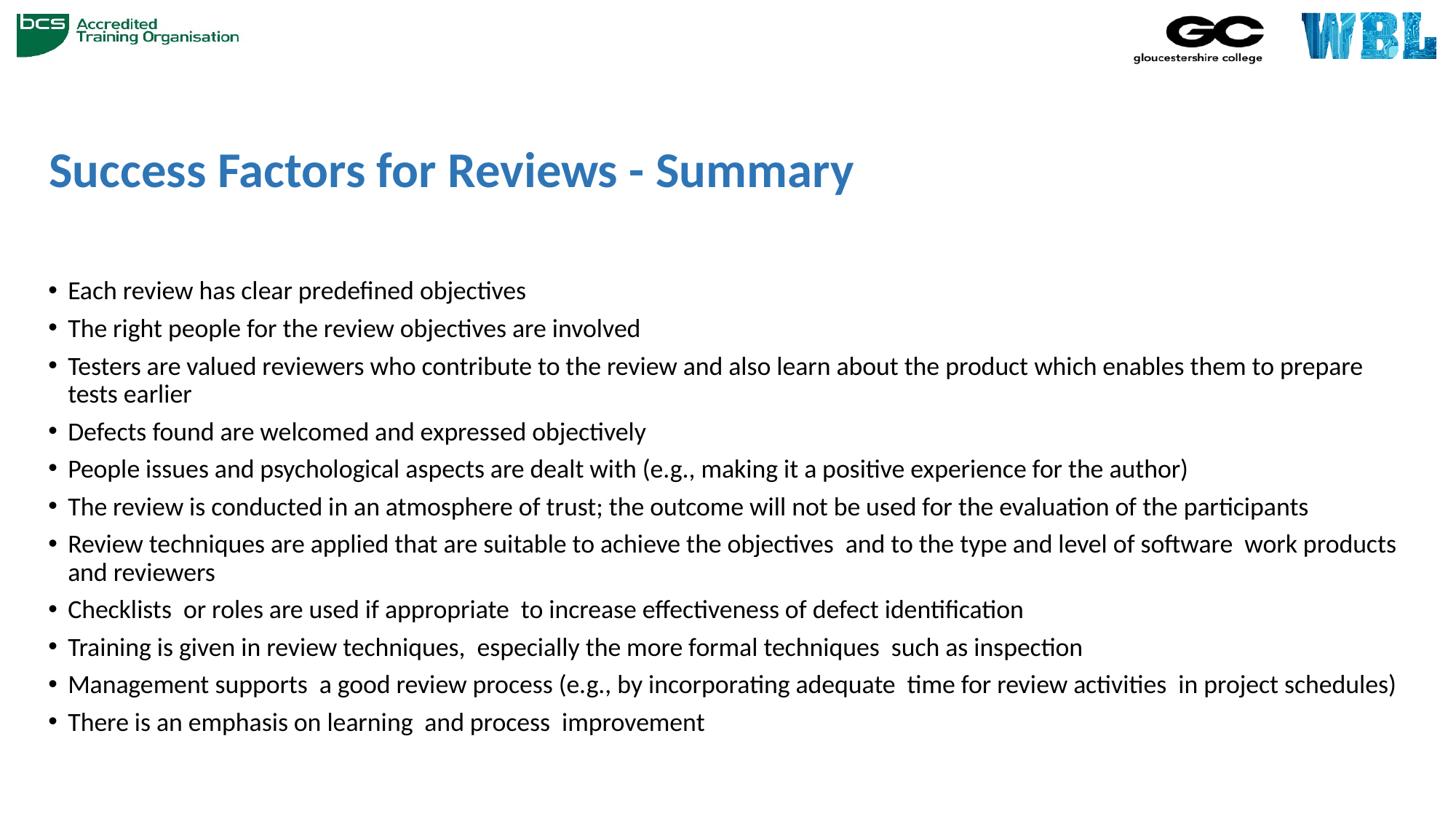

# Success Factors for Reviews - Summary
Each review has clear predefined objectives
The right people for the review objectives are involved
Testers are valued reviewers who contribute to the review and also learn about the product which enables them to prepare tests earlier
Defects found are welcomed and expressed objectively
People issues and psychological aspects are dealt with (e.g., making it a positive experience for the author)
The review is conducted in an atmosphere of trust; the outcome will not be used for the evaluation of the participants
Review techniques are applied that are suitable to achieve the objectives  and to the type and level of software  work products and reviewers
Checklists  or roles are used if appropriate  to increase effectiveness of defect identification
Training is given in review techniques,  especially the more formal techniques  such as inspection
Management supports  a good review process (e.g., by incorporating adequate  time for review activities  in project schedules)
There is an emphasis on learning  and process  improvement